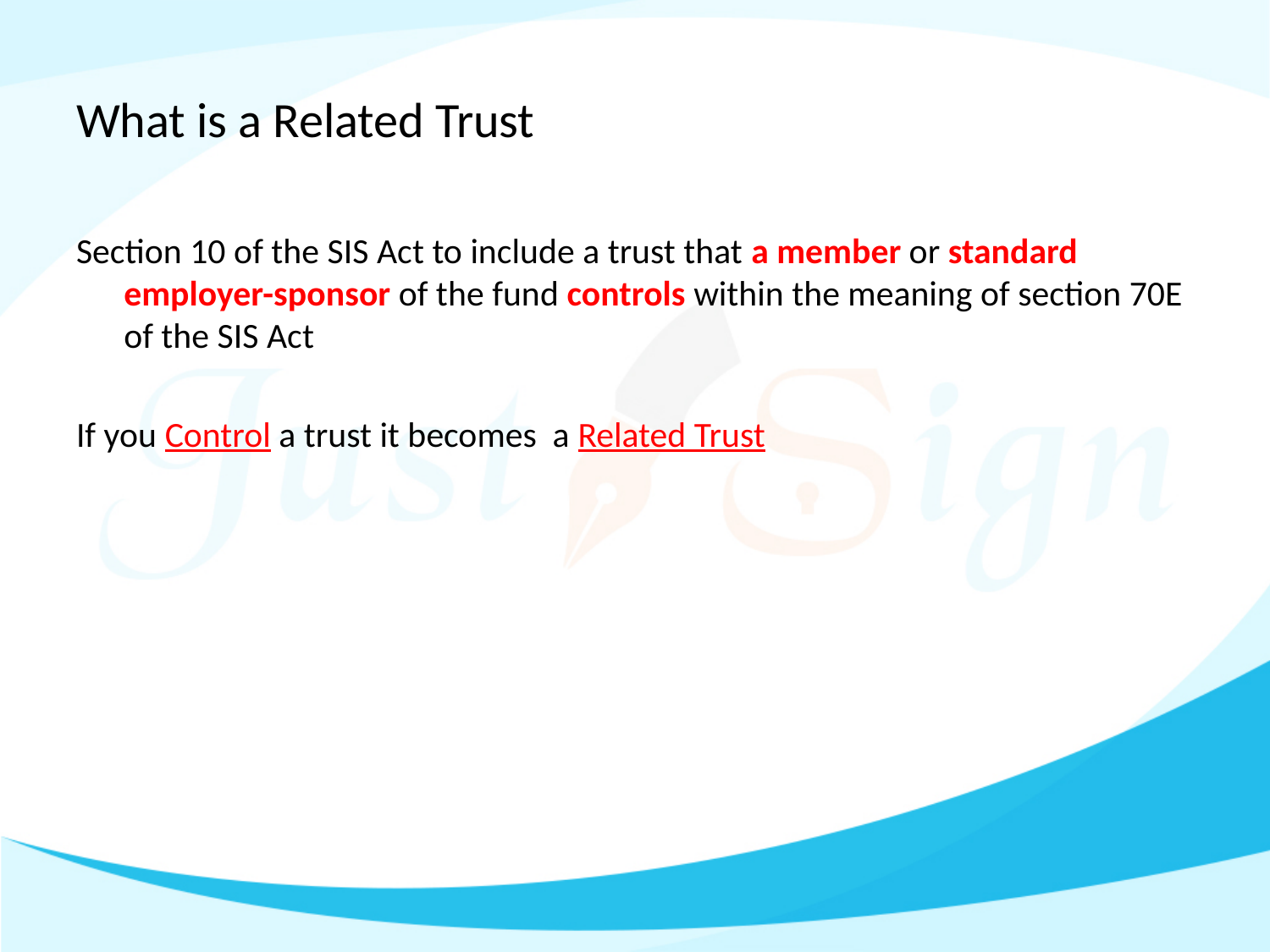

# What is a Related Trust
Section 10 of the SIS Act to include a trust that a member or standard employer-sponsor of the fund controls within the meaning of section 70E of the SIS Act

If you Control a trust it becomes  a Related Trust